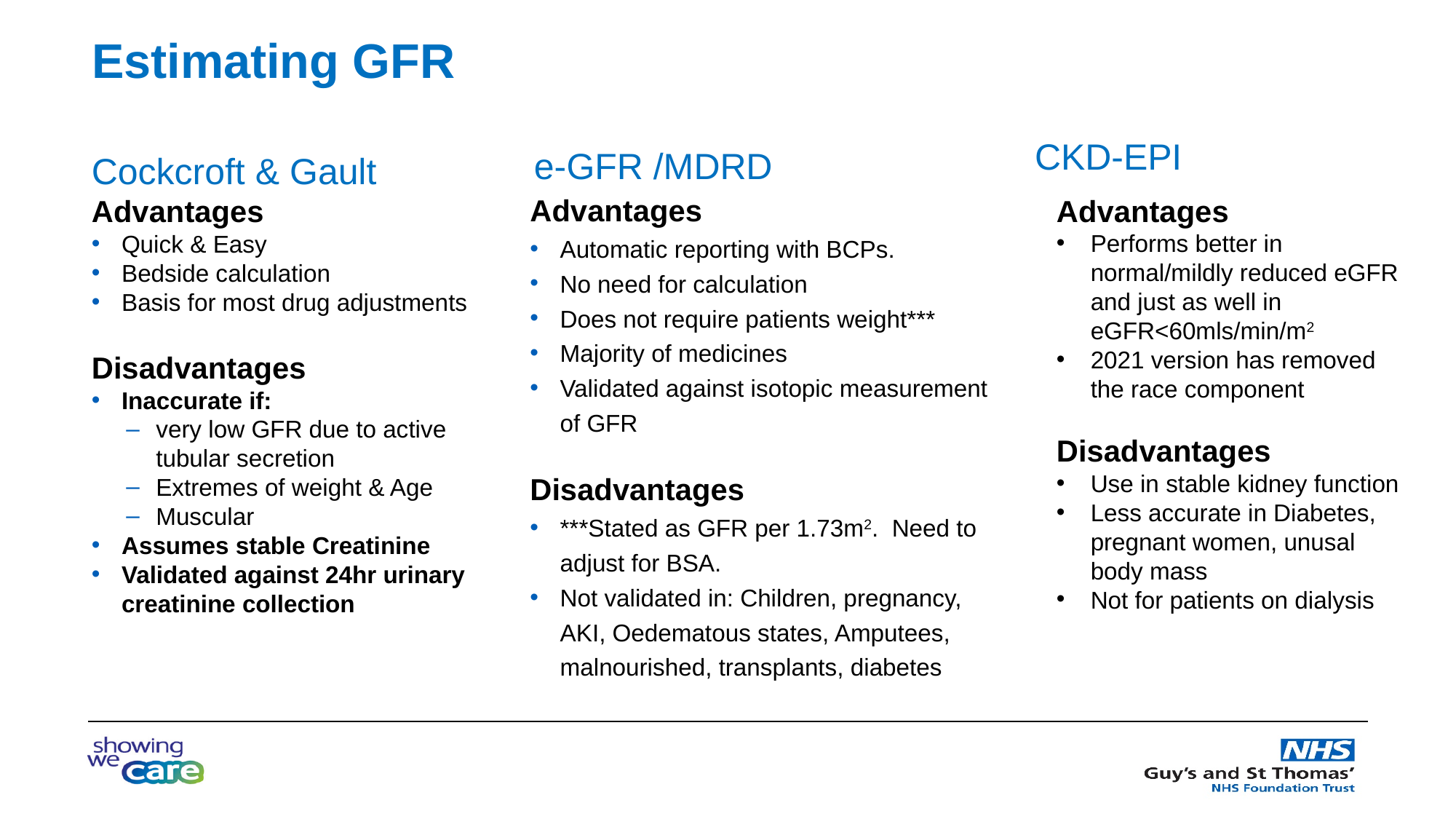

Estimating GFR
e-GFR /MDRD
CKD-EPI

# Cockcroft & Gault
Advantages
Performs better in normal/mildly reduced eGFR and just as well in eGFR<60mls/min/m2
2021 version has removed the race component

Disadvantages
Use in stable kidney function
Less accurate in Diabetes, pregnant women, unusal body mass
Not for patients on dialysis
Advantages
Quick & Easy
Bedside calculation
Basis for most drug adjustments

Disadvantages
Inaccurate if:
very low GFR due to active tubular secretion
Extremes of weight & Age
Muscular
Assumes stable Creatinine
Validated against 24hr urinary creatinine collection

Advantages
Automatic reporting with BCPs.
No need for calculation
Does not require patients weight***
Majority of medicines
Validated against isotopic measurement of GFR

Disadvantages
***Stated as GFR per 1.73m2.  Need to adjust for BSA.
Not validated in: Children, pregnancy, AKI, Oedematous states, Amputees, malnourished, transplants, diabetes